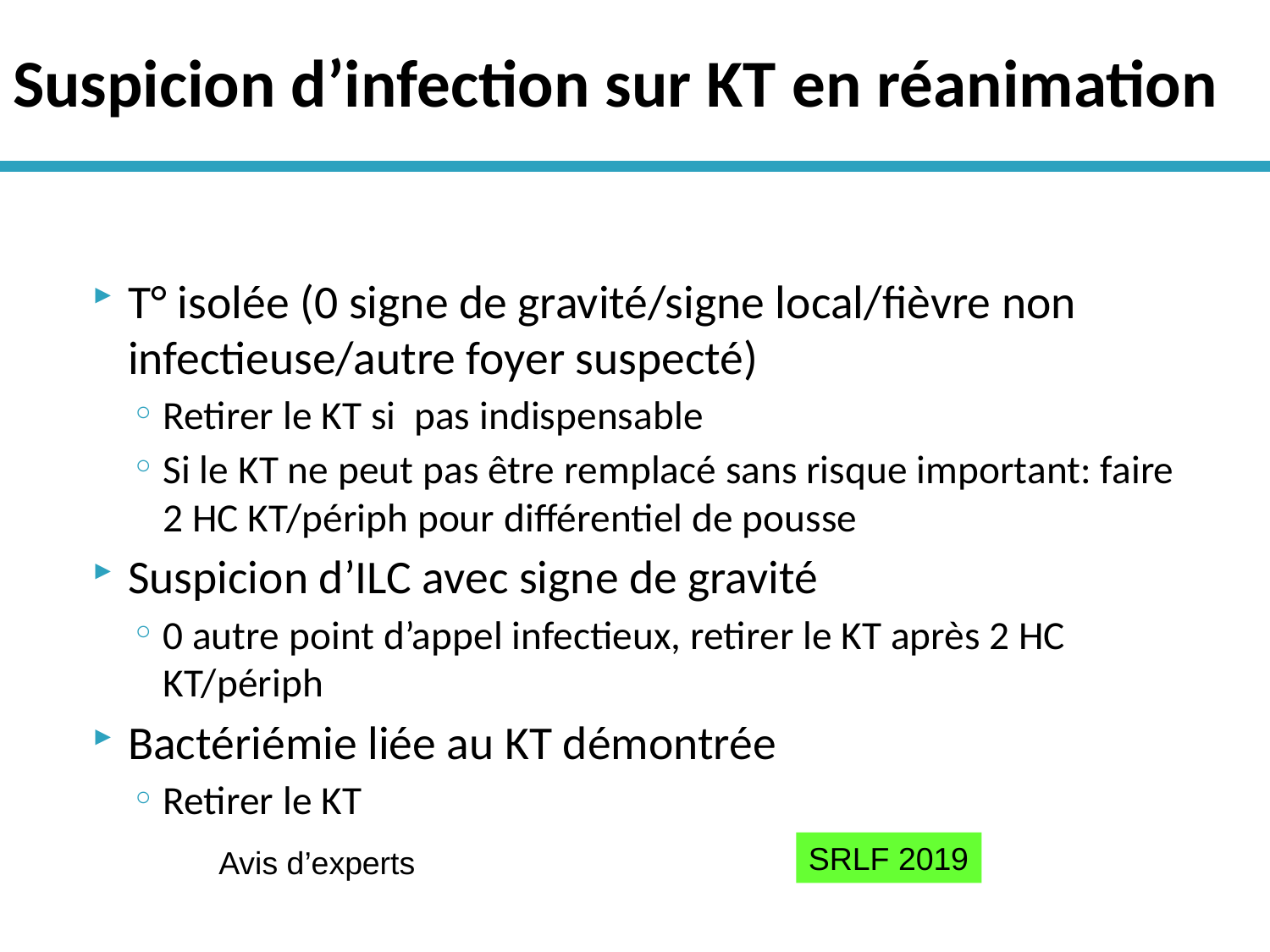

# Suspicion d’infection sur KT en réanimation
T° isolée (0 signe de gravité/signe local/fièvre non infectieuse/autre foyer suspecté)
Retirer le KT si  pas indispensable
Si le KT ne peut pas être remplacé sans risque important: faire 2 HC KT/périph pour différentiel de pousse
Suspicion d’ILC avec signe de gravité
0 autre point d’appel infectieux, retirer le KT après 2 HC KT/périph
Bactériémie liée au KT démontrée
Retirer le KT
SRLF 2019
Avis d’experts